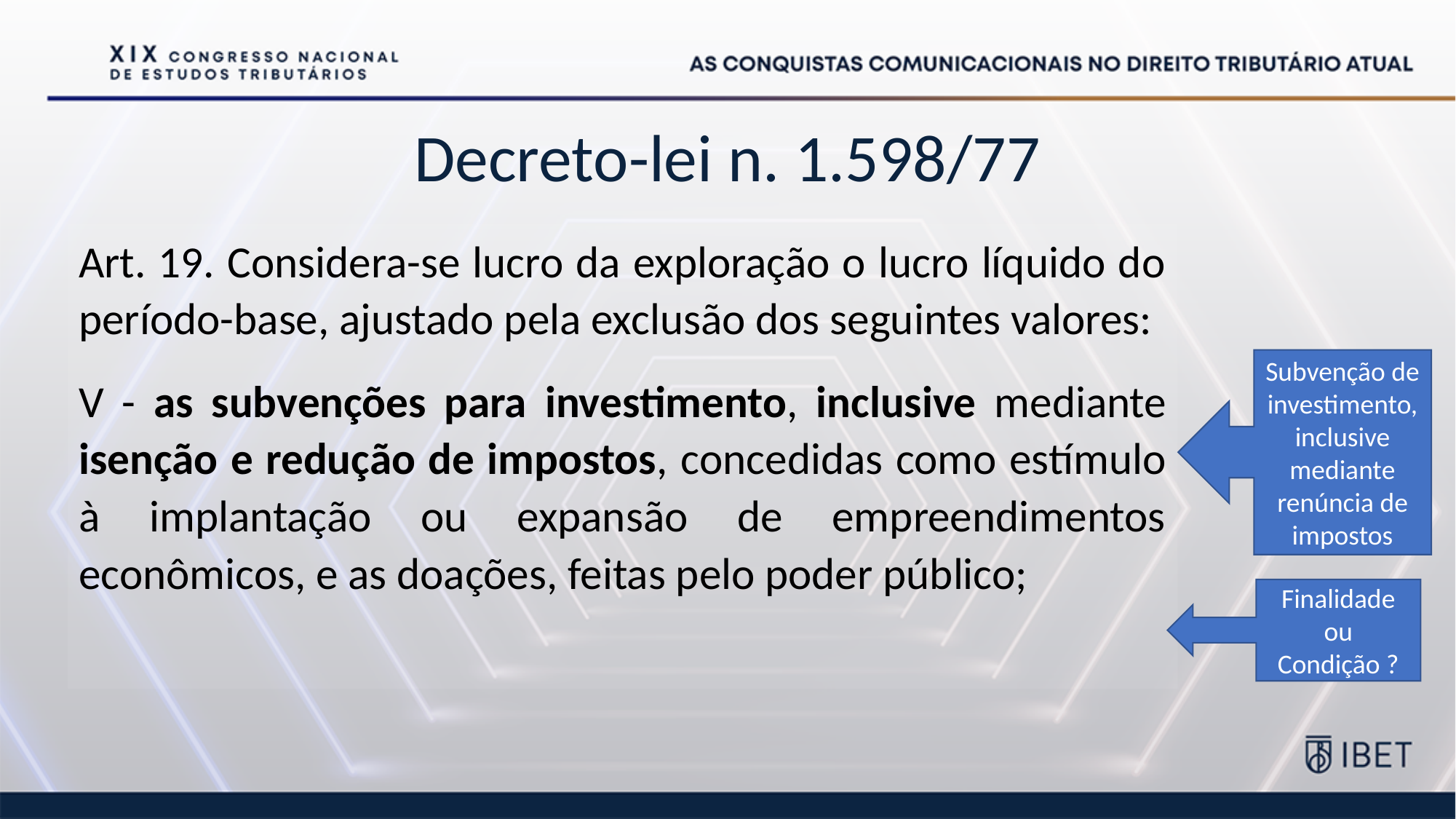

# Decreto-lei n. 1.598/77
Art. 19. Considera-se lucro da exploração o lucro líquido do período-base, ajustado pela exclusão dos seguintes valores:
V - as subvenções para investimento, inclusive mediante isenção e redução de impostos, concedidas como estímulo à implantação ou expansão de empreendimentos econômicos, e as doações, feitas pelo poder público;

Subvenção de investimento, inclusive mediante renúncia de impostos
Finalidade ou
Condição ?